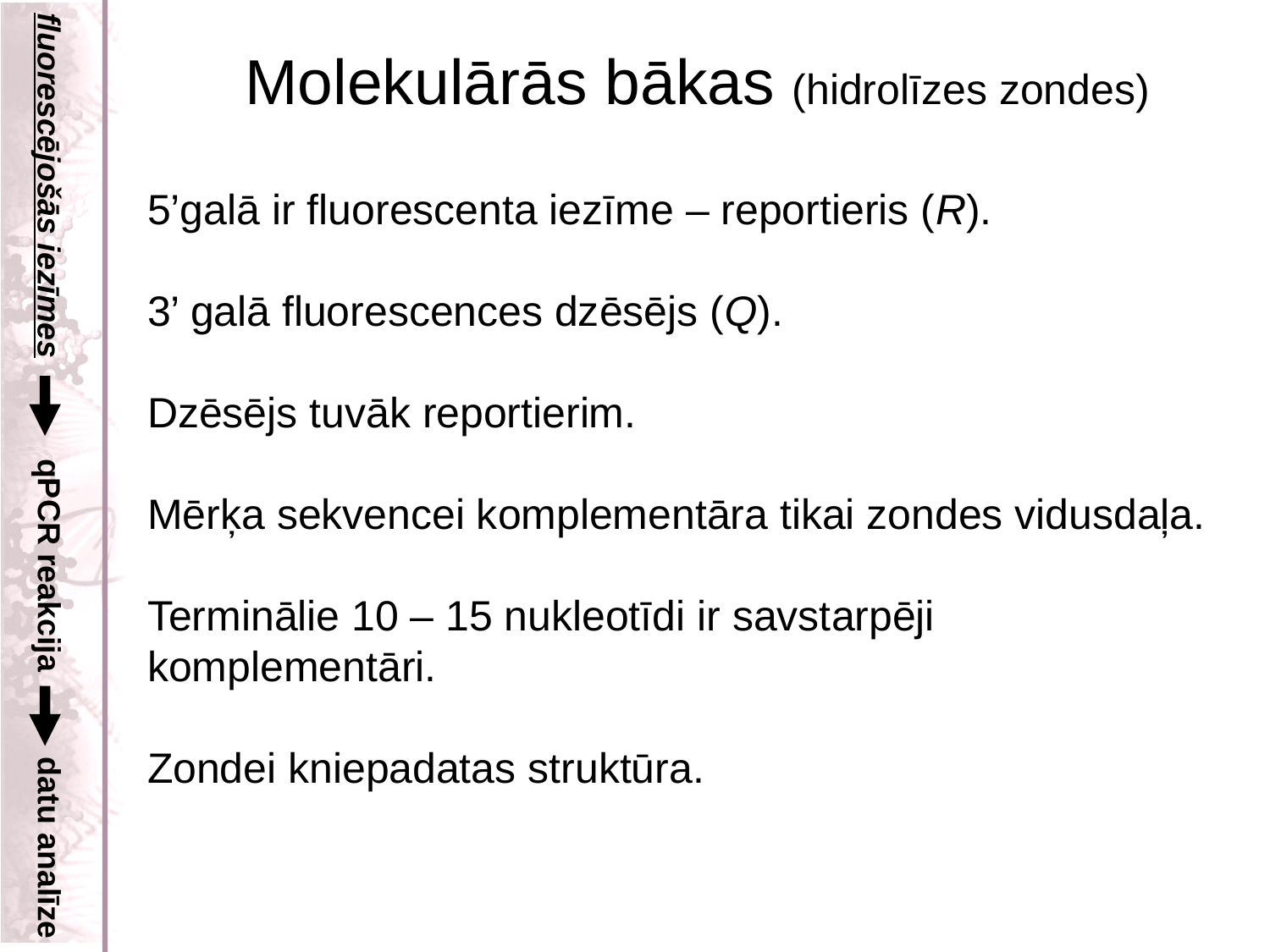

fluorescējošās iezīmes

qPCR reakcija

datu analīze
Molekulārās bākas (hidrolīzes zondes)
5’galā ir fluorescenta iezīme – reportieris (R).

3’ galā fluorescences dzēsējs (Q).

Dzēsējs tuvāk reportierim.

Mērķa sekvencei komplementāra tikai zondes vidusdaļa.

Terminālie 10 – 15 nukleotīdi ir savstarpēji komplementāri.

Zondei kniepadatas struktūra.